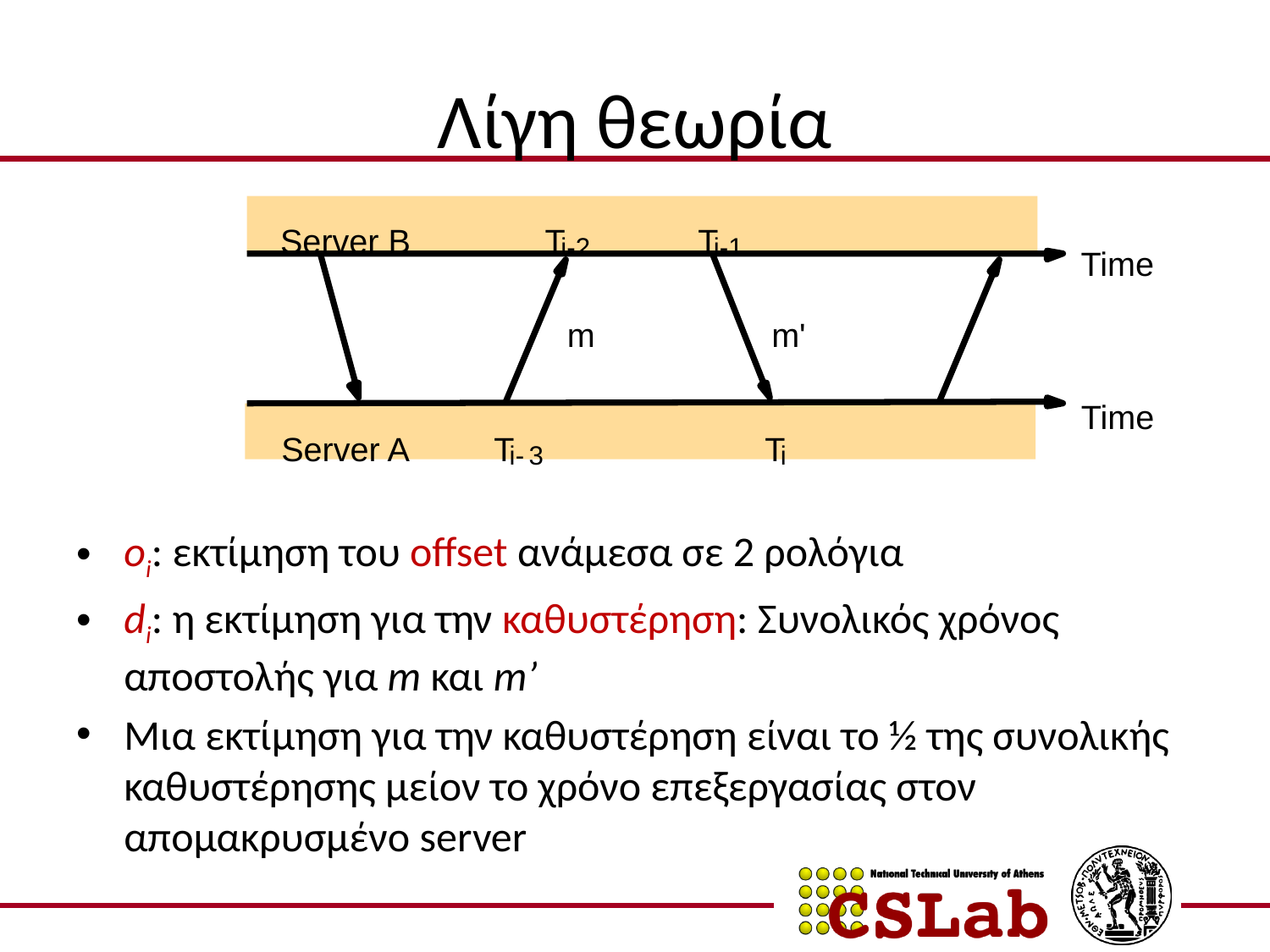

# Λίγη θεωρία

Server B
T
T
i
-2
i-1
Time

m
m'

Time

Server A
T
T
i
-
3
i

oi: εκτίμηση του offset ανάμεσα σε 2 ρολόγια
di: η εκτίμηση για την καθυστέρηση: Συνολικός χρόνος αποστολής για m και m’
Μια εκτίμηση για την καθυστέρηση είναι το ½ της συνολικής καθυστέρησης μείον το χρόνο επεξεργασίας στον απομακρυσμένο server